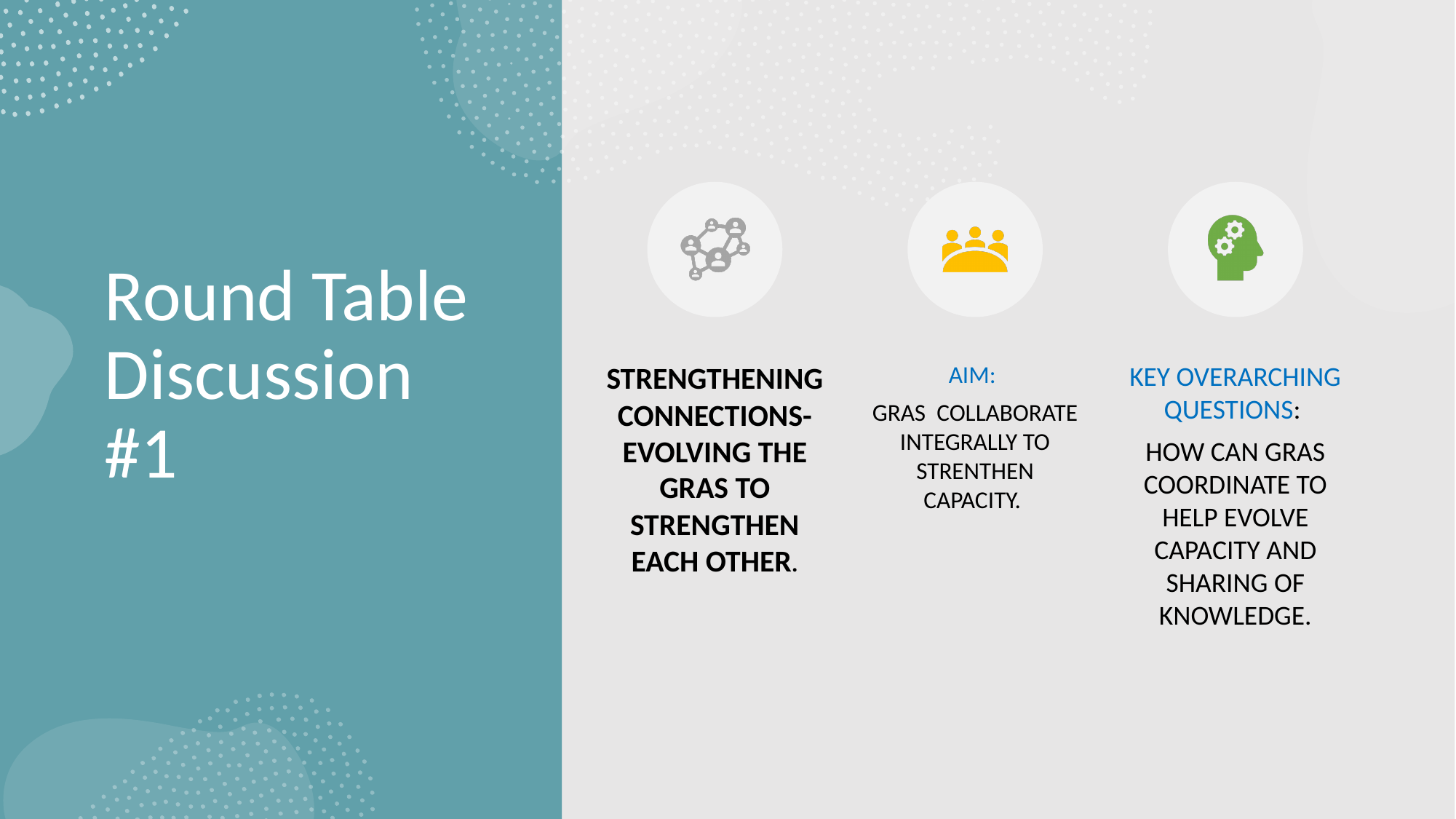

Strengthening Connections-Evolving the GRAs to strengthen each other.
Aim:
GRAs  collaborate integrally TO STRENTHEN CAPACITY.
Key overarching questions:
How can GRAS coordinate to help evolve capacity and sharing of knowledge.
# Round Table Discussion #1